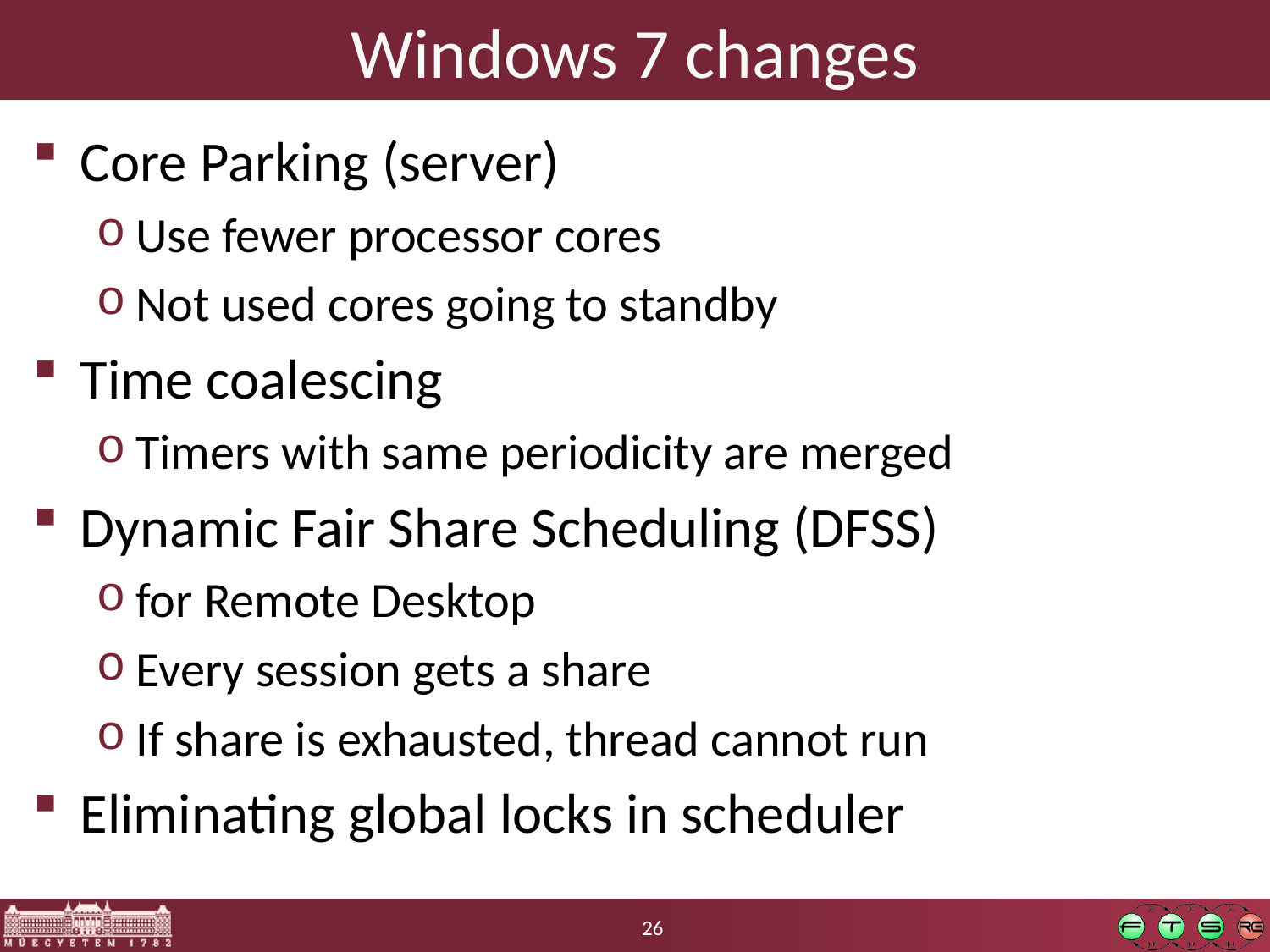

# Windows 7 changes
Core Parking (server)
Use fewer processor cores
Not used cores going to standby
Time coalescing
Timers with same periodicity are merged
Dynamic Fair Share Scheduling (DFSS)
for Remote Desktop
Every session gets a share
If share is exhausted, thread cannot run
Eliminating global locks in scheduler
26